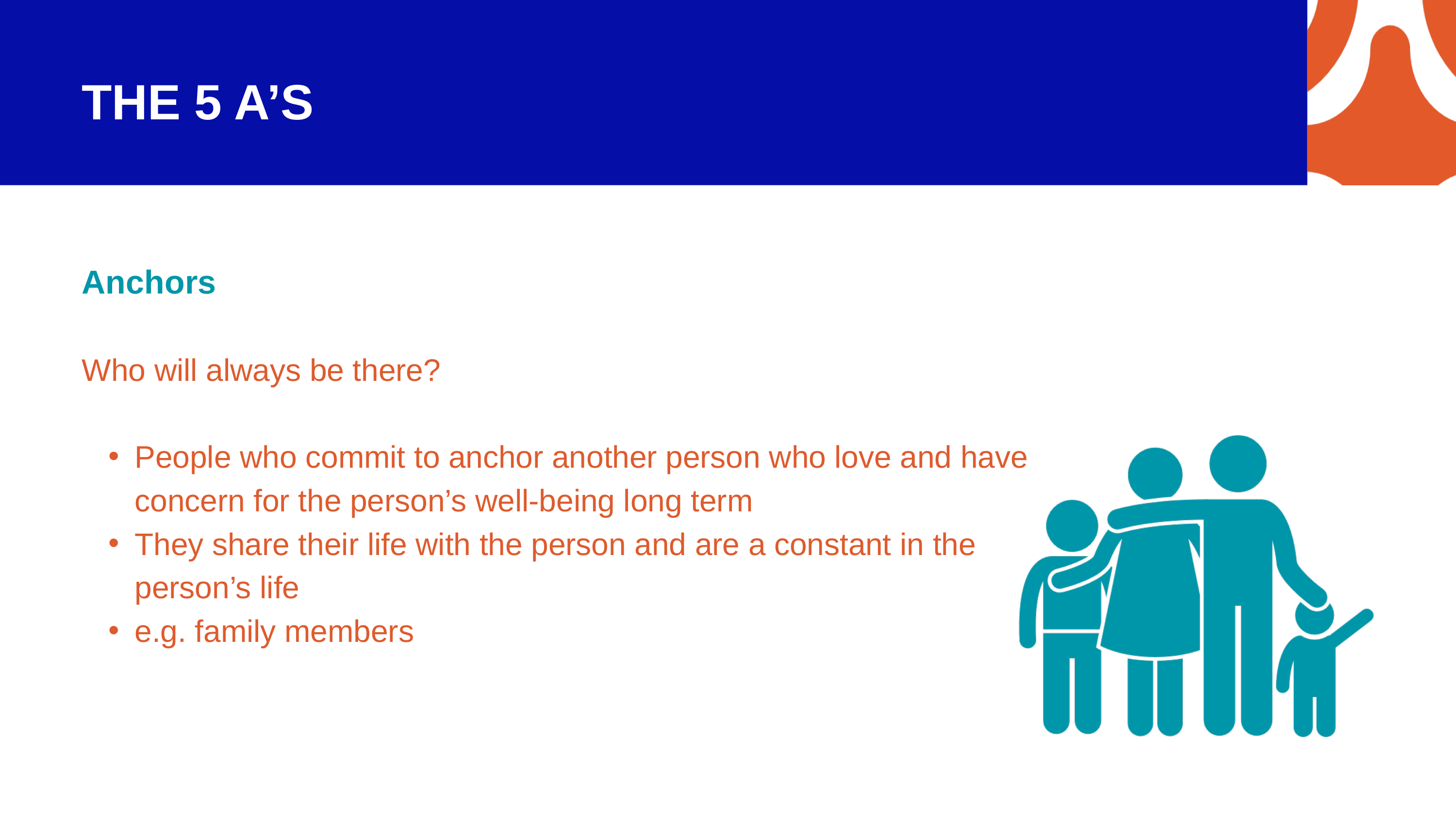

THE 5 A’S
Anchors

Who will always be there?

People who commit to anchor another person who love and have concern for the person’s well-being long term
They share their life with the person and are a constant in the person’s life
e.g. family members